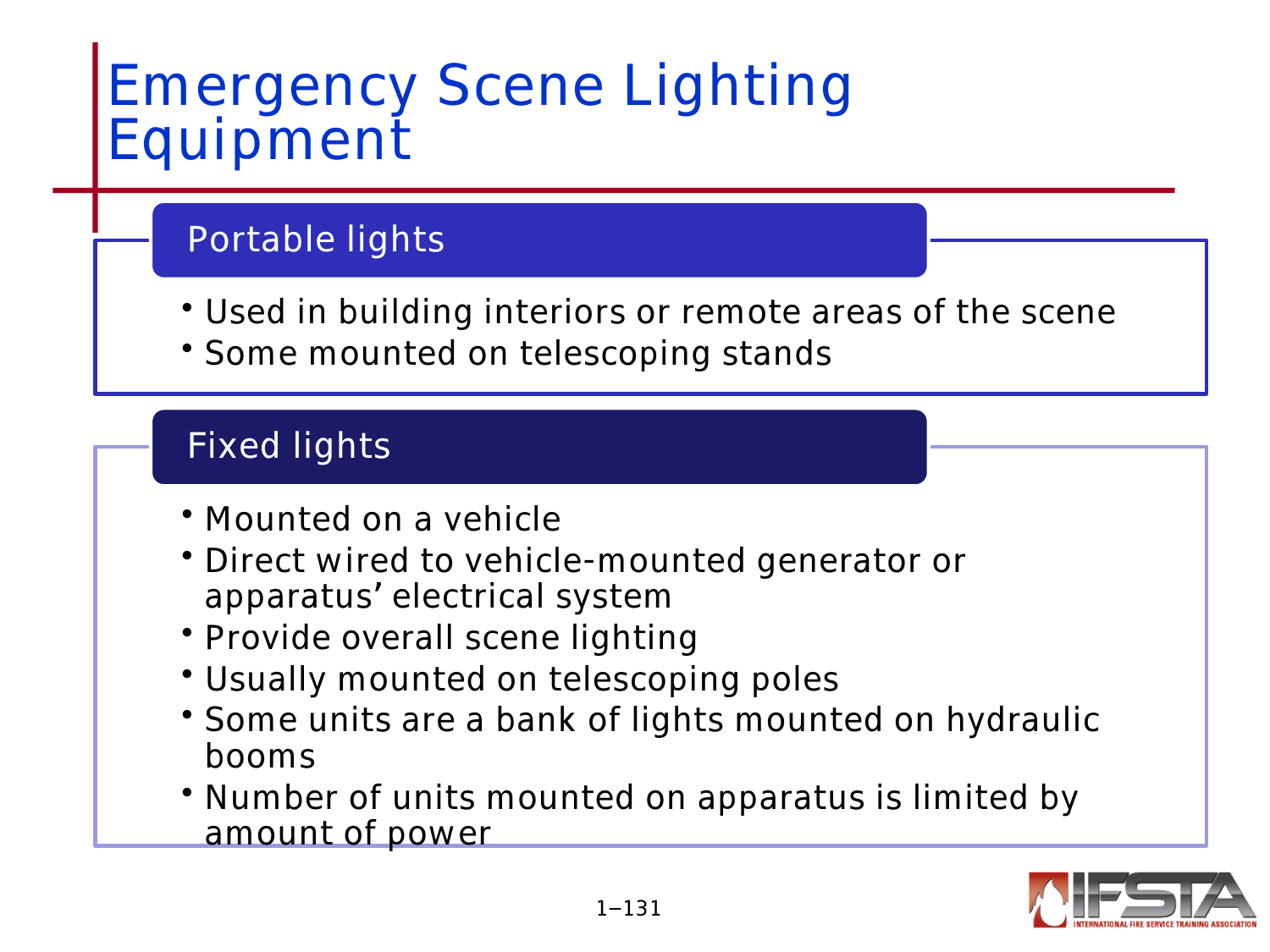

# Emergency Scene Lighting Equipment
Used in building interiors or remote areas of the scene
Some mounted on telescoping stands
Portable lights
Mounted on a vehicle
Direct wired to vehicle-mounted generator or apparatus’ electrical system
Provide overall scene lighting
Usually mounted on telescoping poles
Some units are a bank of lights mounted on hydraulic booms
Number of units mounted on apparatus is limited by amount of power
Fixed lights
1–131